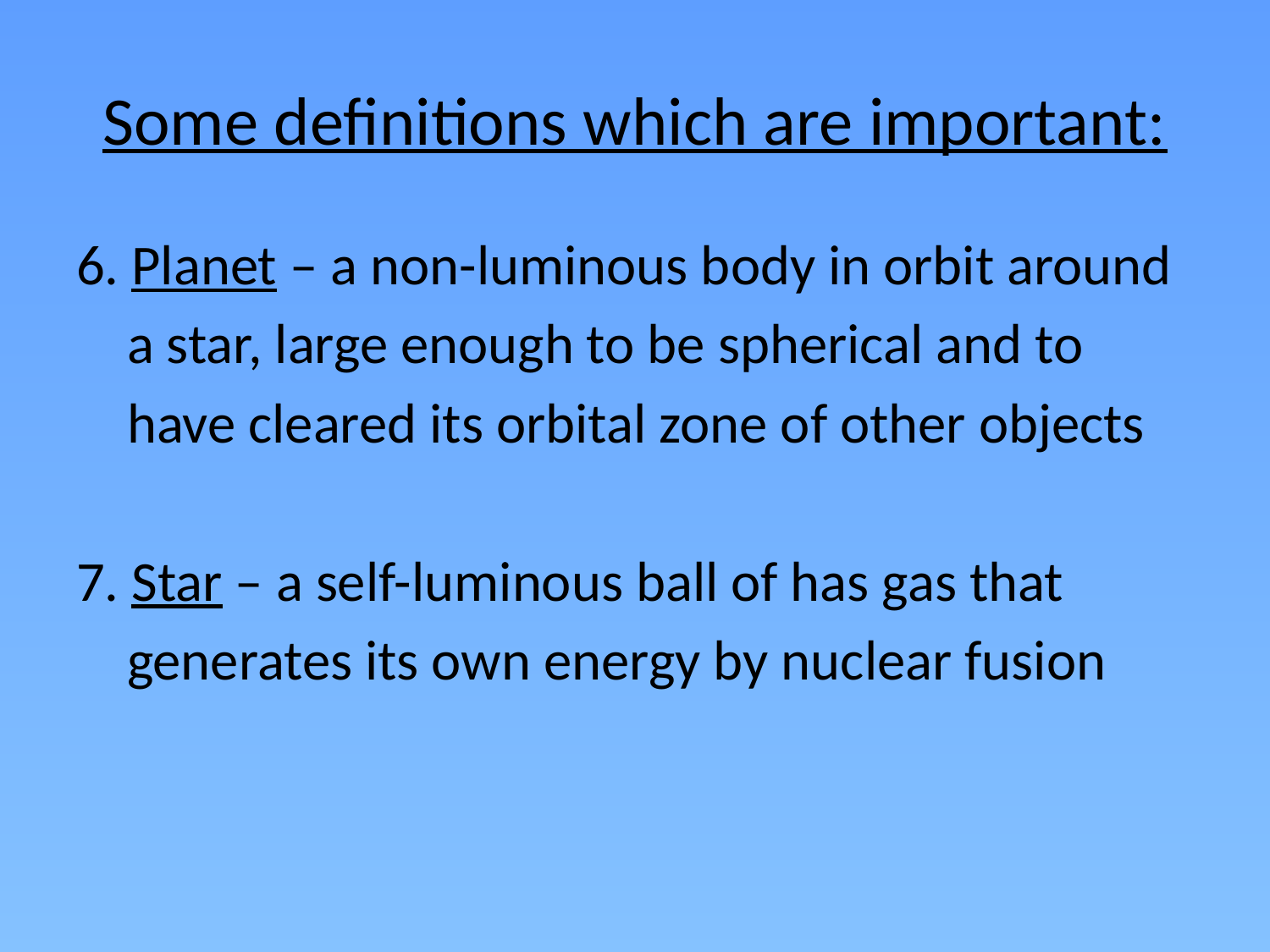

# Some definitions which are important:
6. Planet – a non-luminous body in orbit around
    a star, large enough to be spherical and to
    have cleared its orbital zone of other objects

7. Star – a self-luminous ball of has gas that
    generates its own energy by nuclear fusion